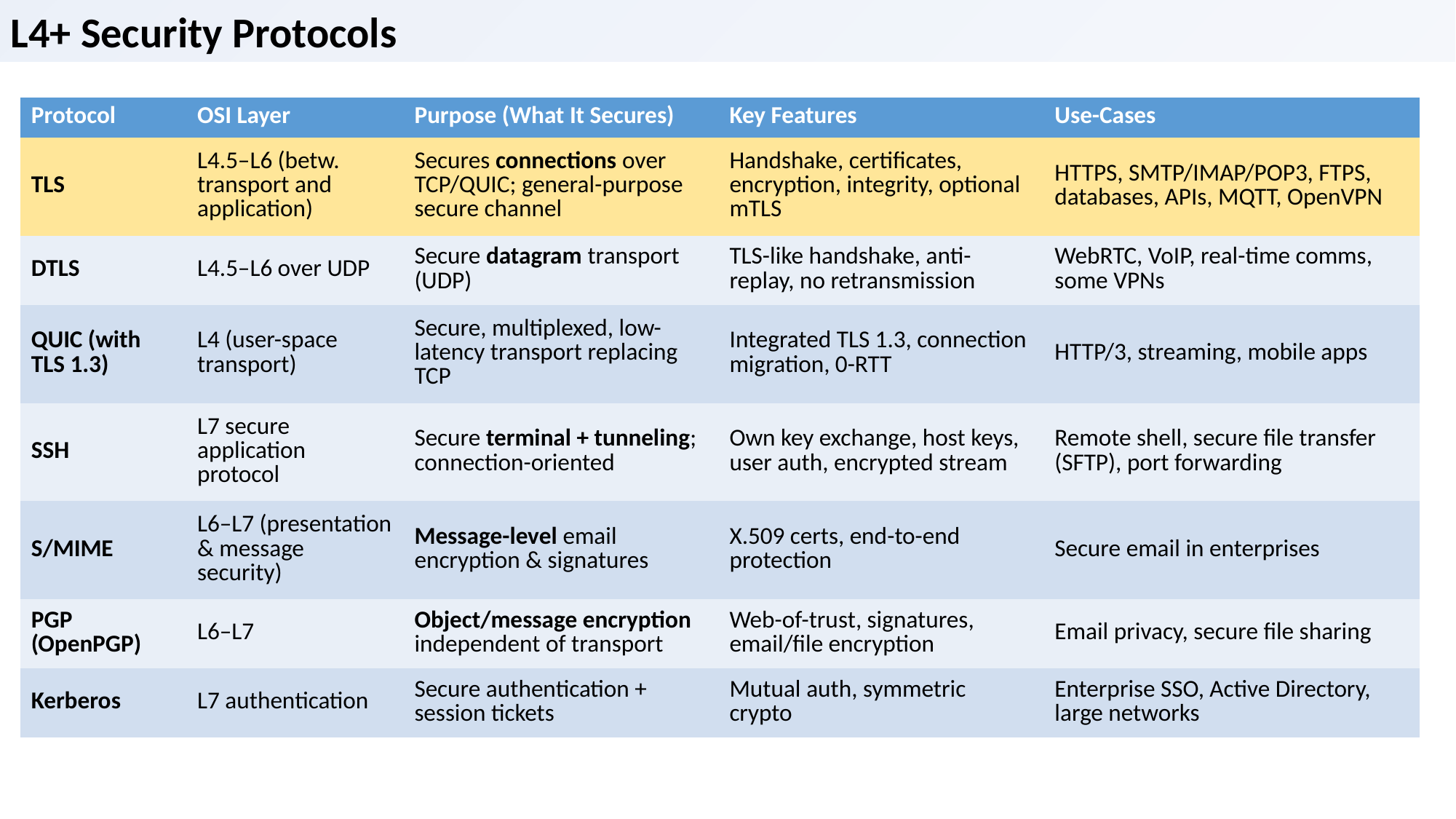

L4+ Security Protocols
| Protocol | OSI Layer | Purpose (What It Secures) | Key Features | Use-Cases |
| --- | --- | --- | --- | --- |
| TLS | L4.5–L6 (betw. transport and application) | Secures connections over TCP/QUIC; general-purpose secure channel | Handshake, certificates, encryption, integrity, optional mTLS | HTTPS, SMTP/IMAP/POP3, FTPS, databases, APIs, MQTT, OpenVPN |
| DTLS | L4.5–L6 over UDP | Secure datagram transport (UDP) | TLS-like handshake, anti-replay, no retransmission | WebRTC, VoIP, real-time comms, some VPNs |
| QUIC (with TLS 1.3) | L4 (user-space transport) | Secure, multiplexed, low-latency transport replacing TCP | Integrated TLS 1.3, connection migration, 0-RTT | HTTP/3, streaming, mobile apps |
| SSH | L7 secure application protocol | Secure terminal + tunneling; connection-oriented | Own key exchange, host keys, user auth, encrypted stream | Remote shell, secure file transfer (SFTP), port forwarding |
| S/MIME | L6–L7 (presentation & message security) | Message-level email encryption & signatures | X.509 certs, end-to-end protection | Secure email in enterprises |
| PGP (OpenPGP) | L6–L7 | Object/message encryption independent of transport | Web-of-trust, signatures, email/file encryption | Email privacy, secure file sharing |
| Kerberos | L7 authentication | Secure authentication + session tickets | Mutual auth, symmetric crypto | Enterprise SSO, Active Directory, large networks |